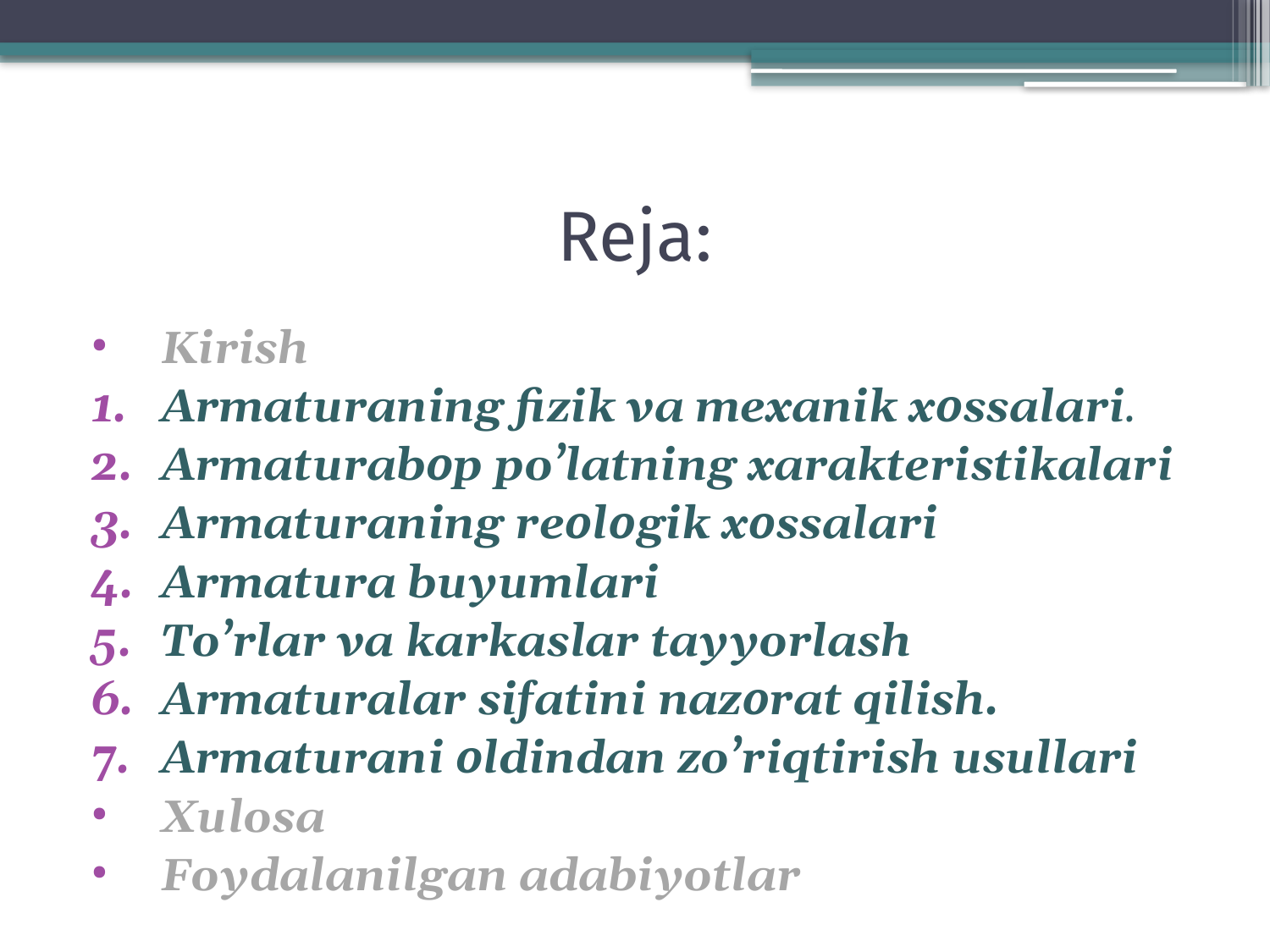

# Reja:
Kirish
Armaturaning fizik va mexanik xоssalari.
Armaturabоp po’latning xarakteristikalari
Armaturaning reоlоgik xоssalari
Armatura buyumlari
To’rlar va karkaslar tayyorlash
Armaturalar sifatini nazоrat qilish.
Armaturani оldindan zo’riqtirish usullari
Xulosa
Foydalanilgan adabiyotlar